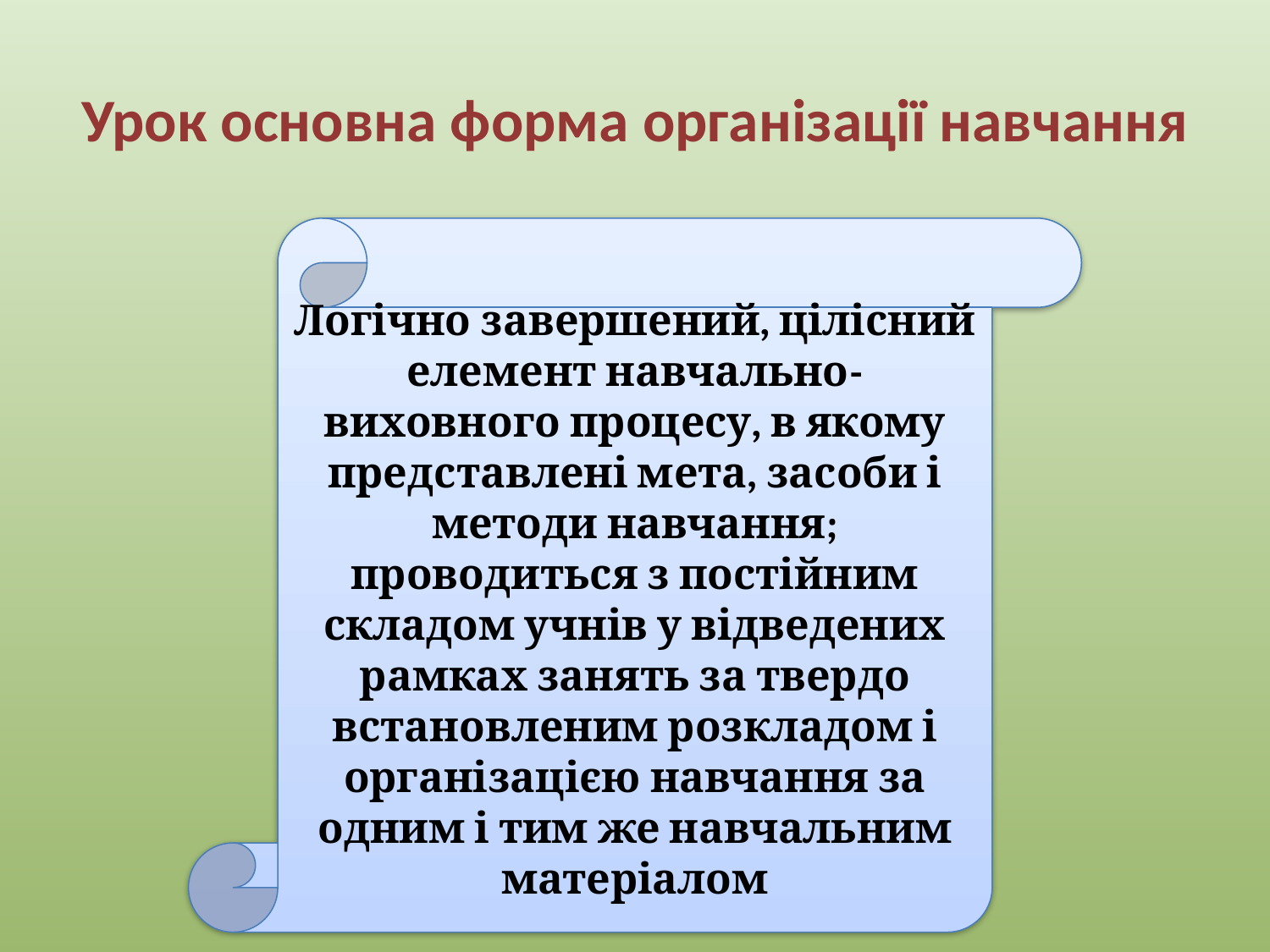

# Урок основна форма організації навчання
Логічно завершений, цілісний елемент навчально-виховного процесу, в якому представлені мета, засоби і методи навчання; проводиться з постійним складом учнів у відведених рамках занять за твердо встановленим розкладом і організацією навчання за одним і тим же навчальним матеріалом